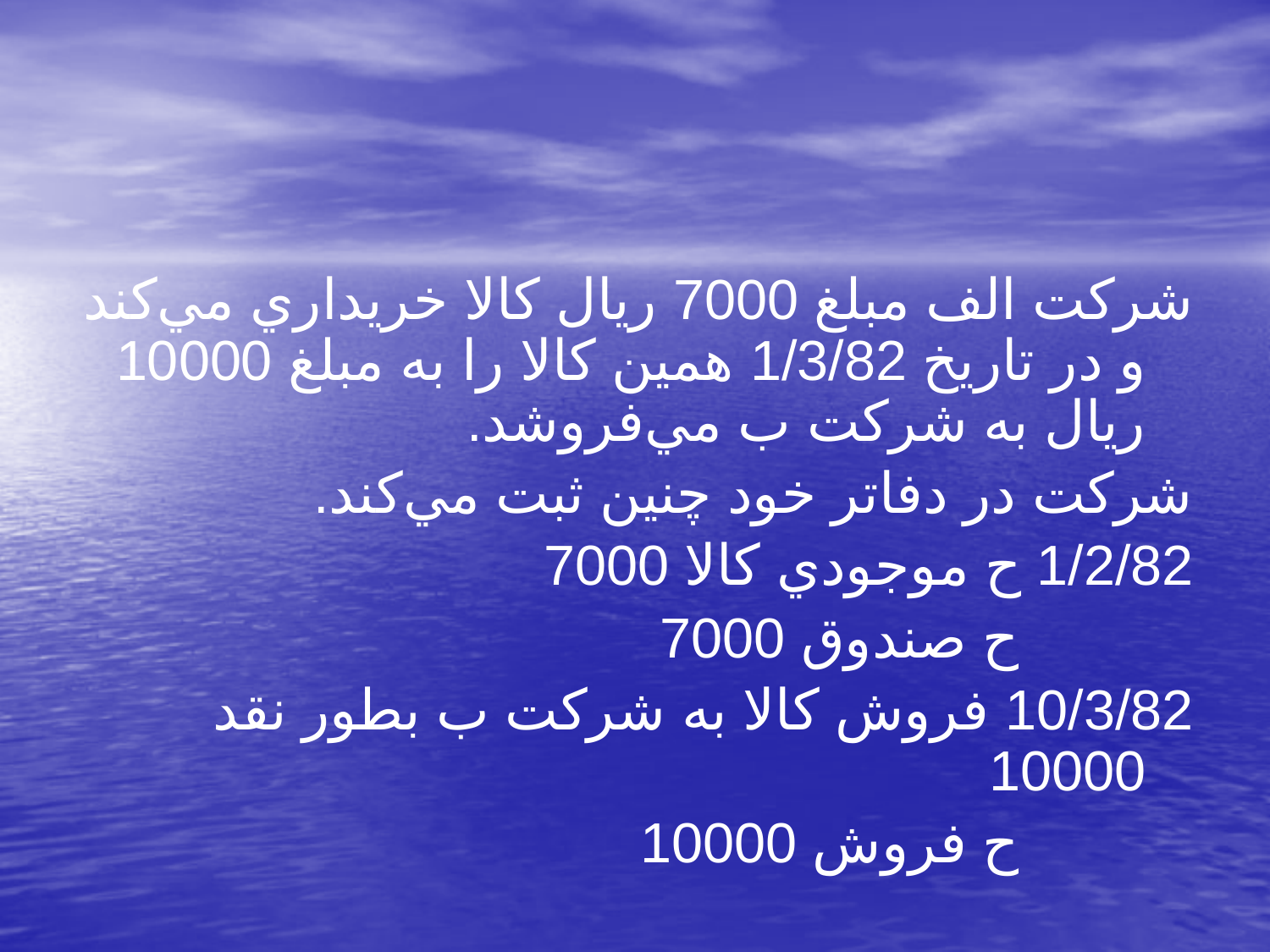

شركت الف مبلغ 7000 ريال كالا خريداري مي‌كند و در تاريخ 1/3/82 همين كالا را به مبلغ 10000 ريال به شركت ب مي‌فروشد.
شركت در دفاتر خود چنين ثبت مي‌كند.
1/2/82 ح موجودي كالا 7000
			ح صندوق 7000
10/3/82 فروش كالا به شركت ب بطور نقد 10000
			ح فروش 10000